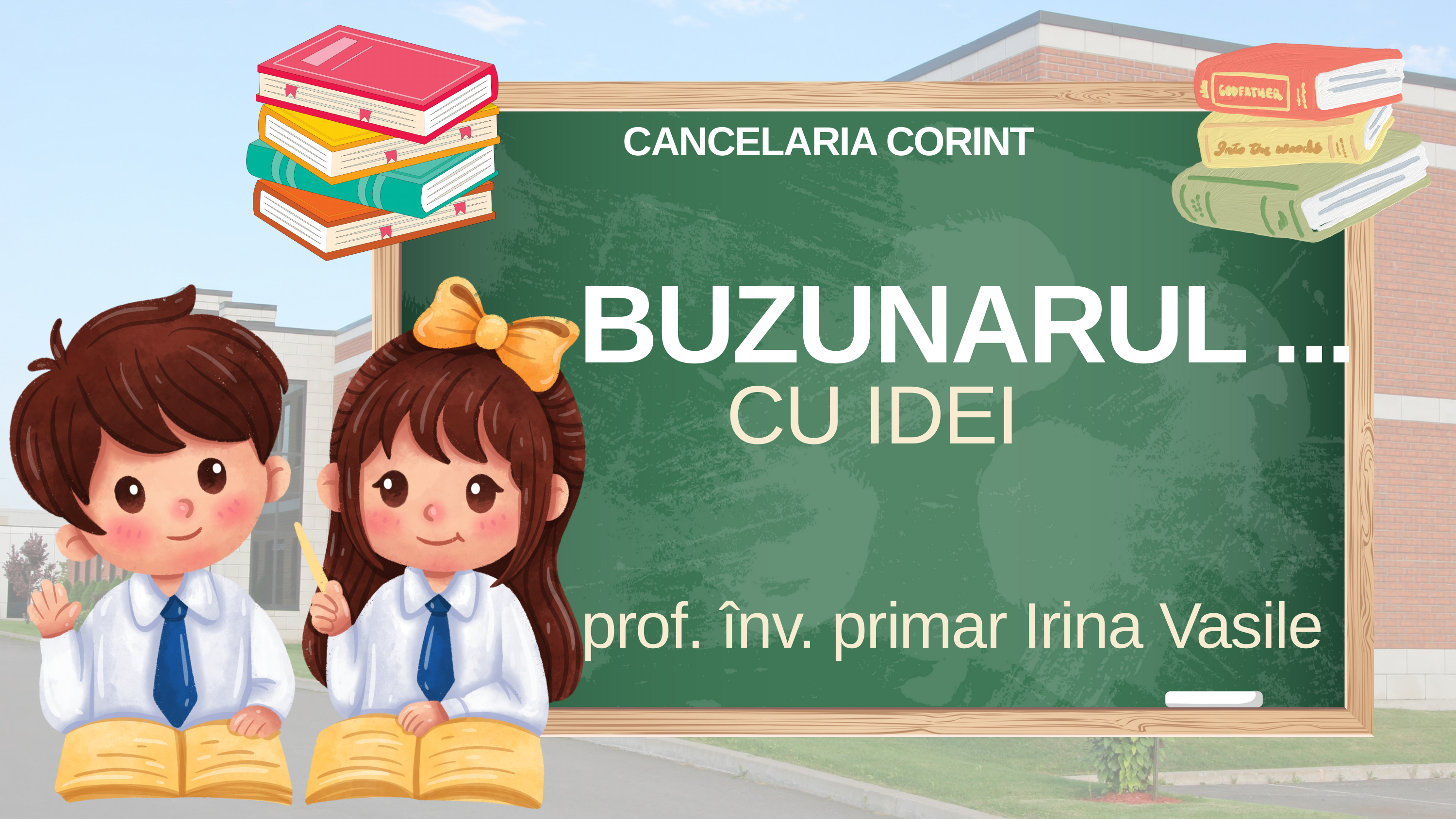

CANCELARIA CORINT

BUZUNARUL ...
CU IDEI
prof. înv. primar Irina Vasile